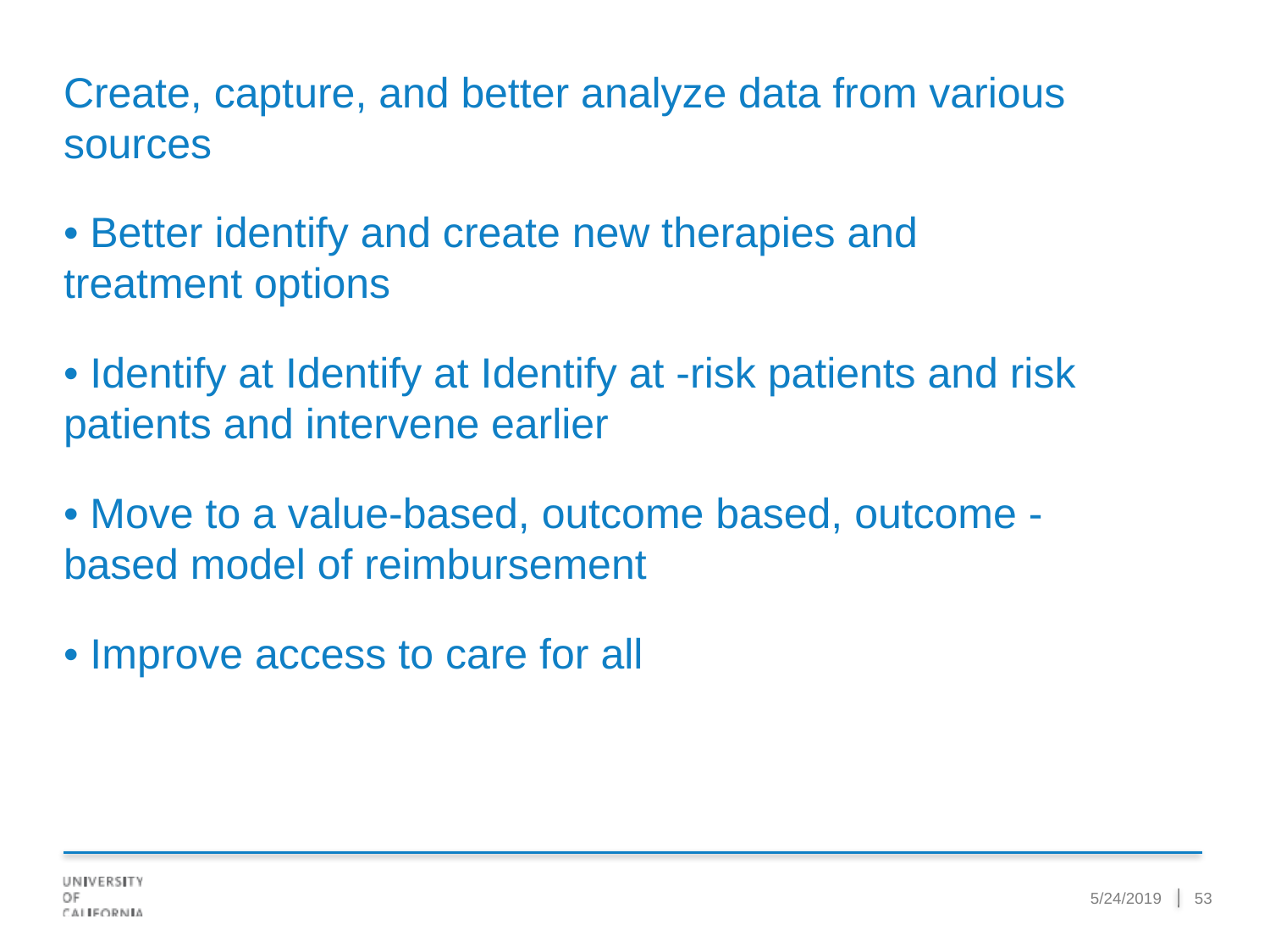

Create, capture, and better analyze data from various sources
• Better identify and create new therapies and treatment options
• Identify at Identify at Identify at -risk patients and risk patients and intervene earlier
• Move to a value-based, outcome based, outcome -based model of reimbursement
• Improve access to care for all
5/24/2019
53